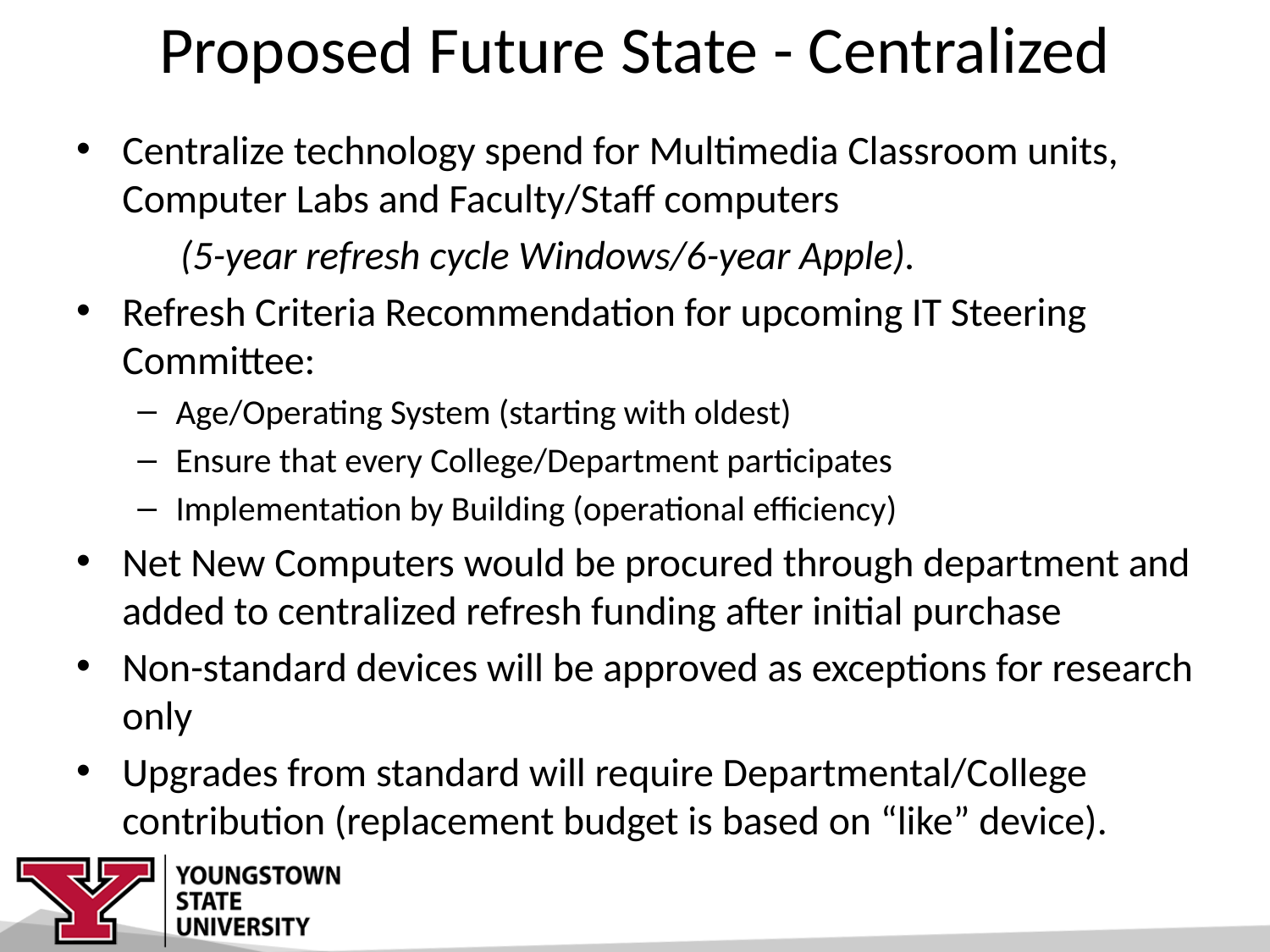

# Proposed Future State - Centralized
Centralize technology spend for Multimedia Classroom units, Computer Labs and Faculty/Staff computers
	(5-year refresh cycle Windows/6-year Apple).
Refresh Criteria Recommendation for upcoming IT Steering Committee:
Age/Operating System (starting with oldest)
Ensure that every College/Department participates
Implementation by Building (operational efficiency)
Net New Computers would be procured through department and added to centralized refresh funding after initial purchase
Non-standard devices will be approved as exceptions for research only
Upgrades from standard will require Departmental/College contribution (replacement budget is based on “like” device).